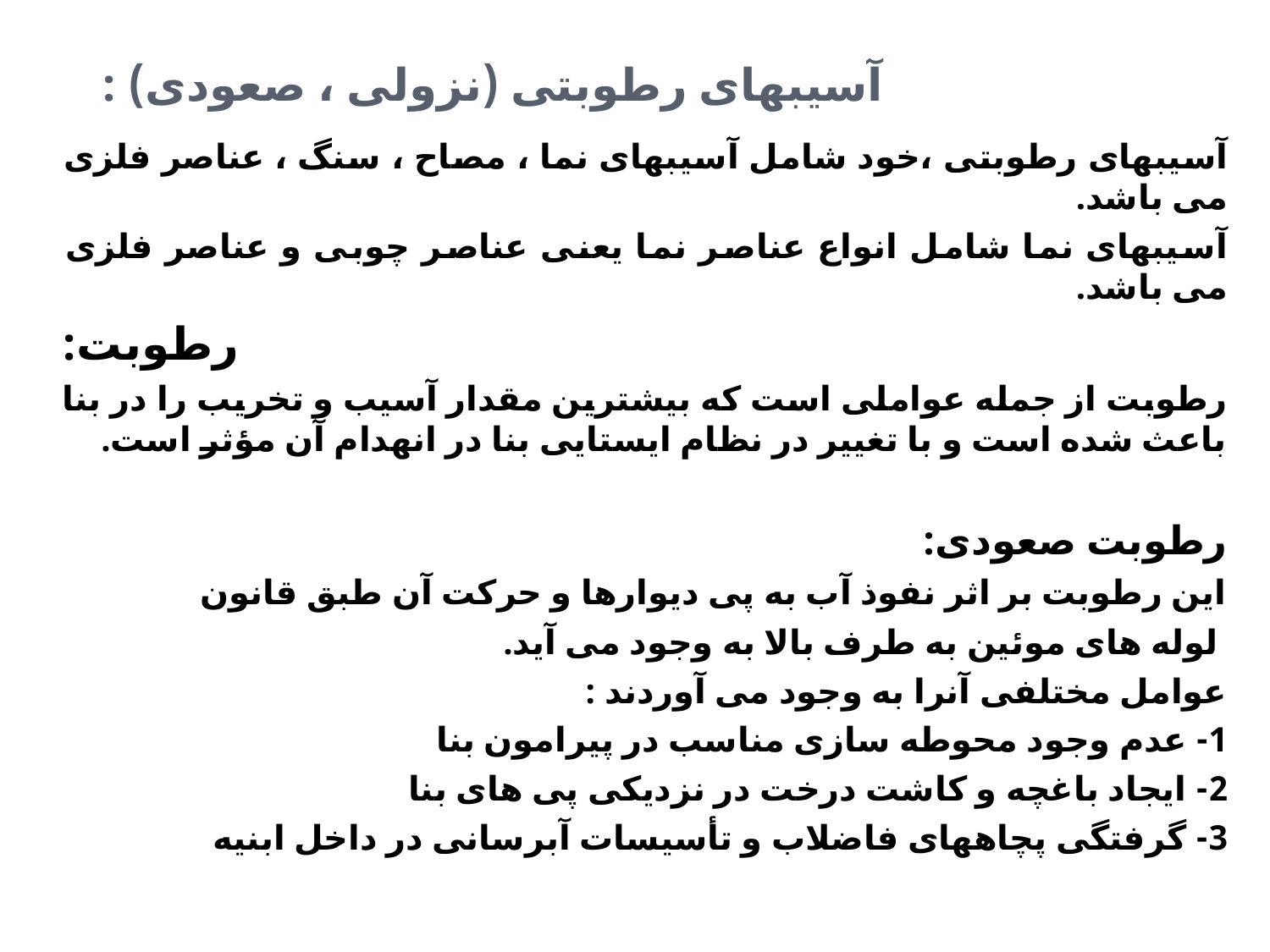

# آسیبهای رطوبتی (نزولی ، صعودی) :
آسیبهای رطوبتی ،خود شامل آسیبهای نما ، مصاح ، سنگ ، عناصر فلزی می باشد.
آسیبهای نما شامل انواع عناصر نما یعنی عناصر چوبی و عناصر فلزی می باشد.
رطوبت:
رطوبت از جمله عواملی است که بیشترین مقدار آسیب و تخریب را در بنا باعث شده است و با تغییر در نظام ایستایی بنا در انهدام آن مؤثر است.

رطوبت صعودی:
این رطوبت بر اثر نفوذ آب به پی دیوارها و حرکت آن طبق قانون
 لوله های موئین به طرف بالا به وجود می آید.
عوامل مختلفی آنرا به وجود می آوردند :
1- عدم وجود محوطه سازی مناسب در پیرامون بنا
2- ایجاد باغچه و کاشت درخت در نزدیکی پی های بنا
3- گرفتگی پچاههای فاضلاب و تأسیسات آبرسانی در داخل ابنیه